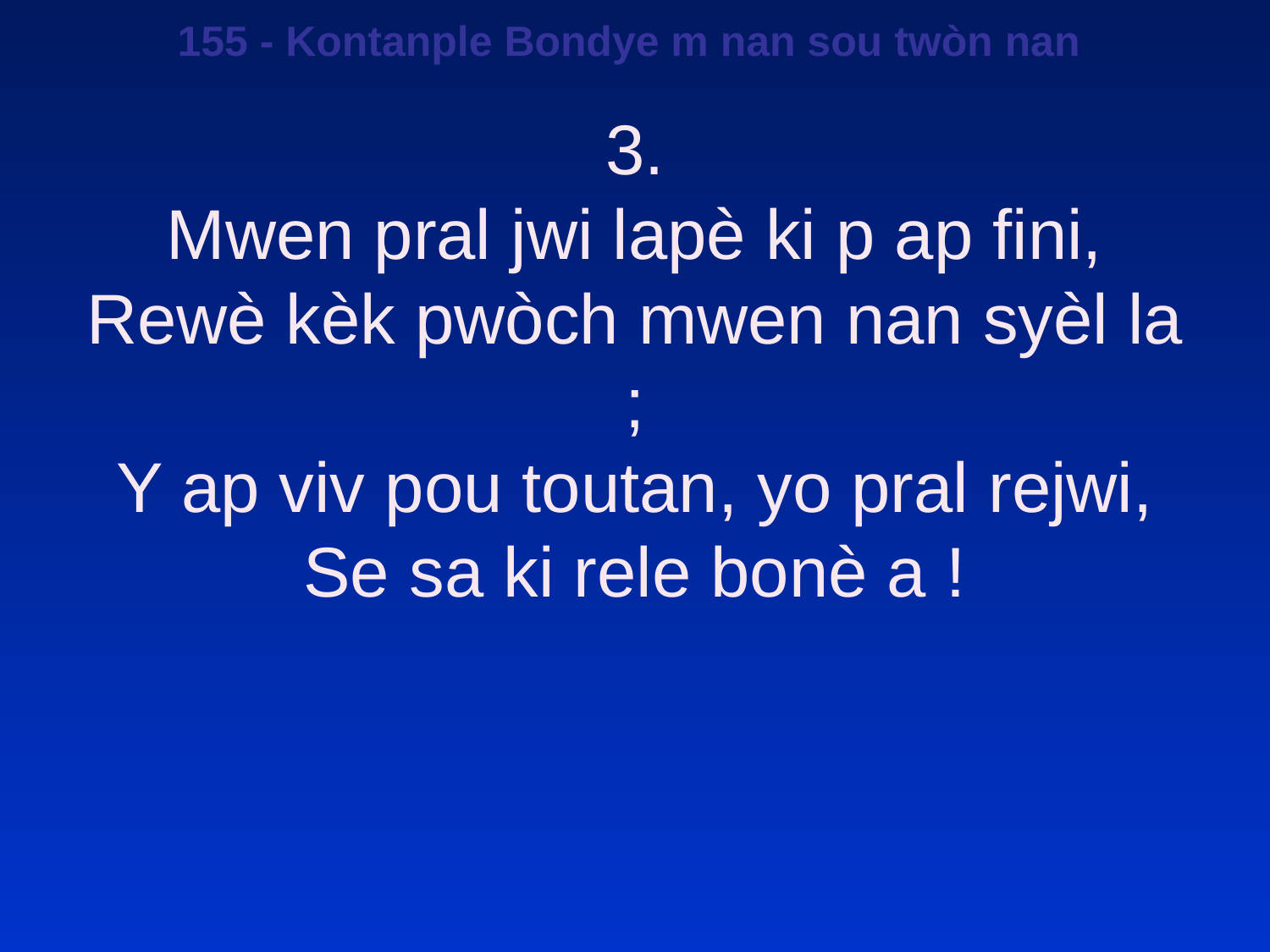

155 - Kontanple Bondye m nan sou twòn nan
3.
Mwen pral jwi lapè ki p ap fini,
Rewè kèk pwòch mwen nan syèl la ;
Y ap viv pou toutan, yo pral rejwi,
Se sa ki rele bonè a !